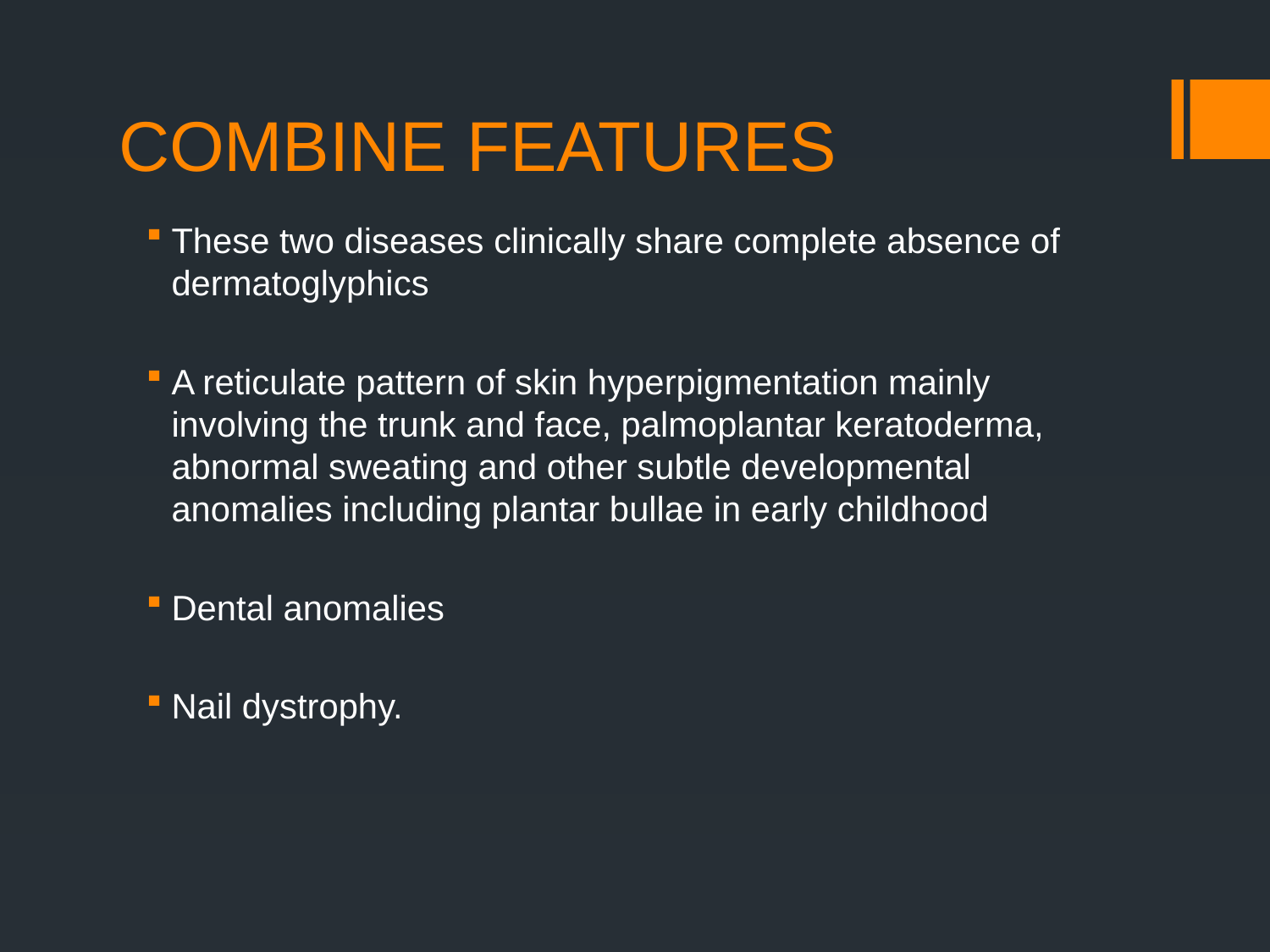

# COMBINE FEATURES
These two diseases clinically share complete absence of dermatoglyphics

A reticulate pattern of skin hyperpigmentation mainly involving the trunk and face, palmoplantar keratoderma, abnormal sweating and other subtle developmental anomalies including plantar bullae in early childhood

Dental anomalies

Nail dystrophy.